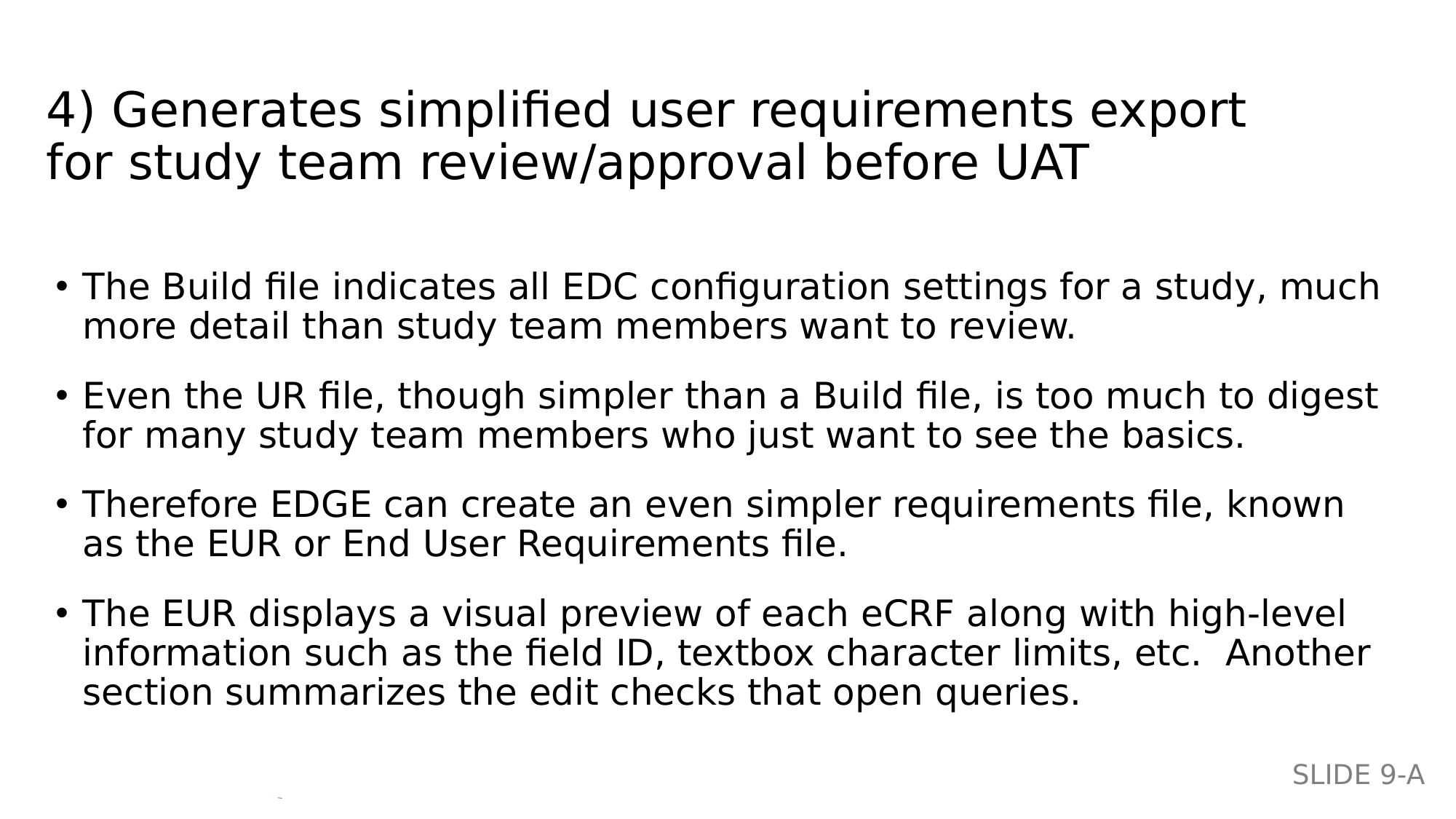

# 4) Generates simplified user requirements export for study team review/approval before UAT
The Build file indicates all EDC configuration settings for a study, much more detail than study team members want to review.
Even the UR file, though simpler than a Build file, is too much to digest for many study team members who just want to see the basics.
Therefore EDGE can create an even simpler requirements file, known as the EUR or End User Requirements file.
The EUR displays a visual preview of each eCRF along with high-level information such as the field ID, textbox character limits, etc.  Another section summarizes the edit checks that open queries.

SLIDE 9-A